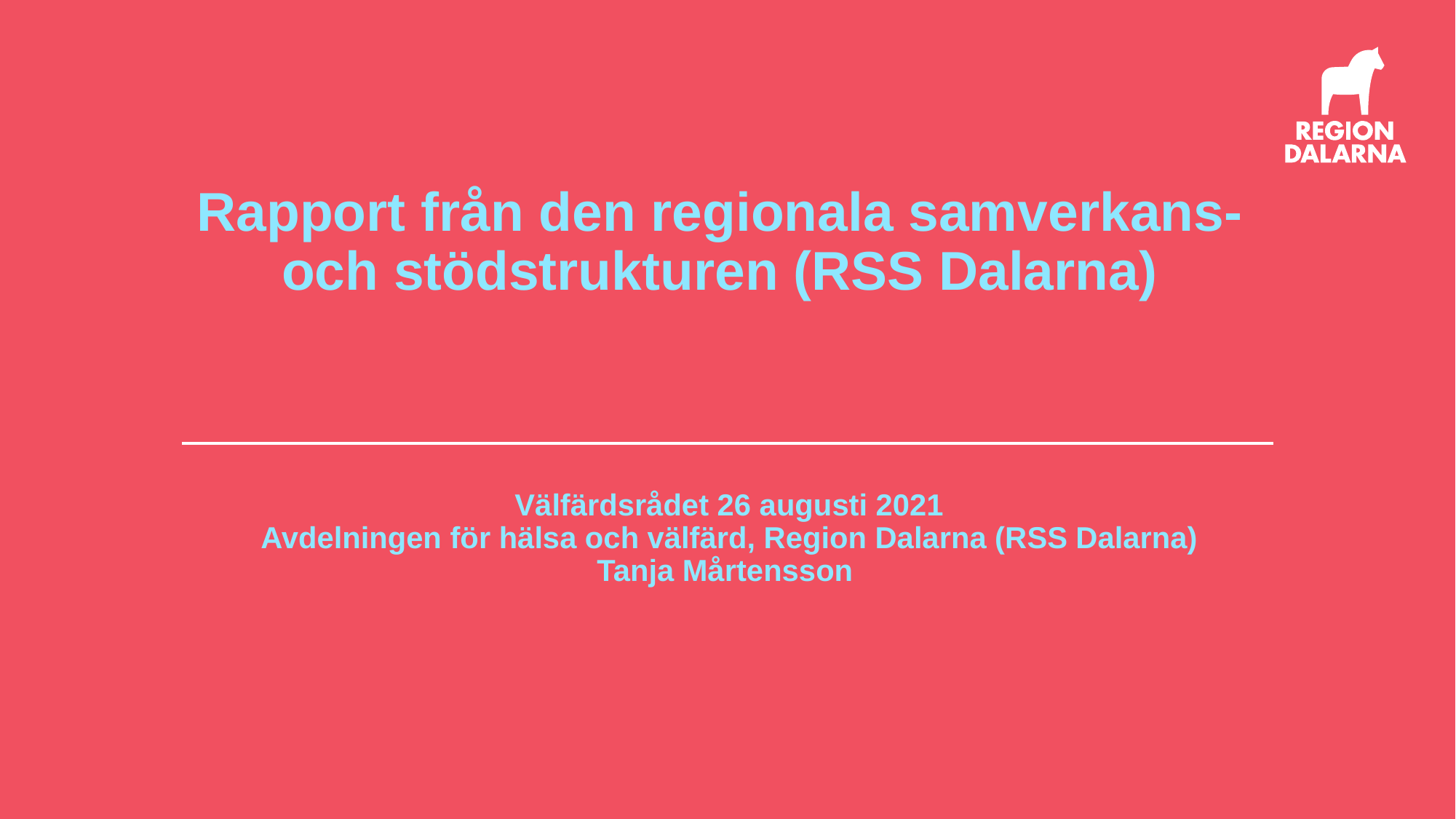

# Rapport från den regionala samverkans- och stödstrukturen (RSS Dalarna)
Välfärdsrådet 26 augusti 2021
Avdelningen för hälsa och välfärd, Region Dalarna (RSS Dalarna)
Tanja Mårtensson